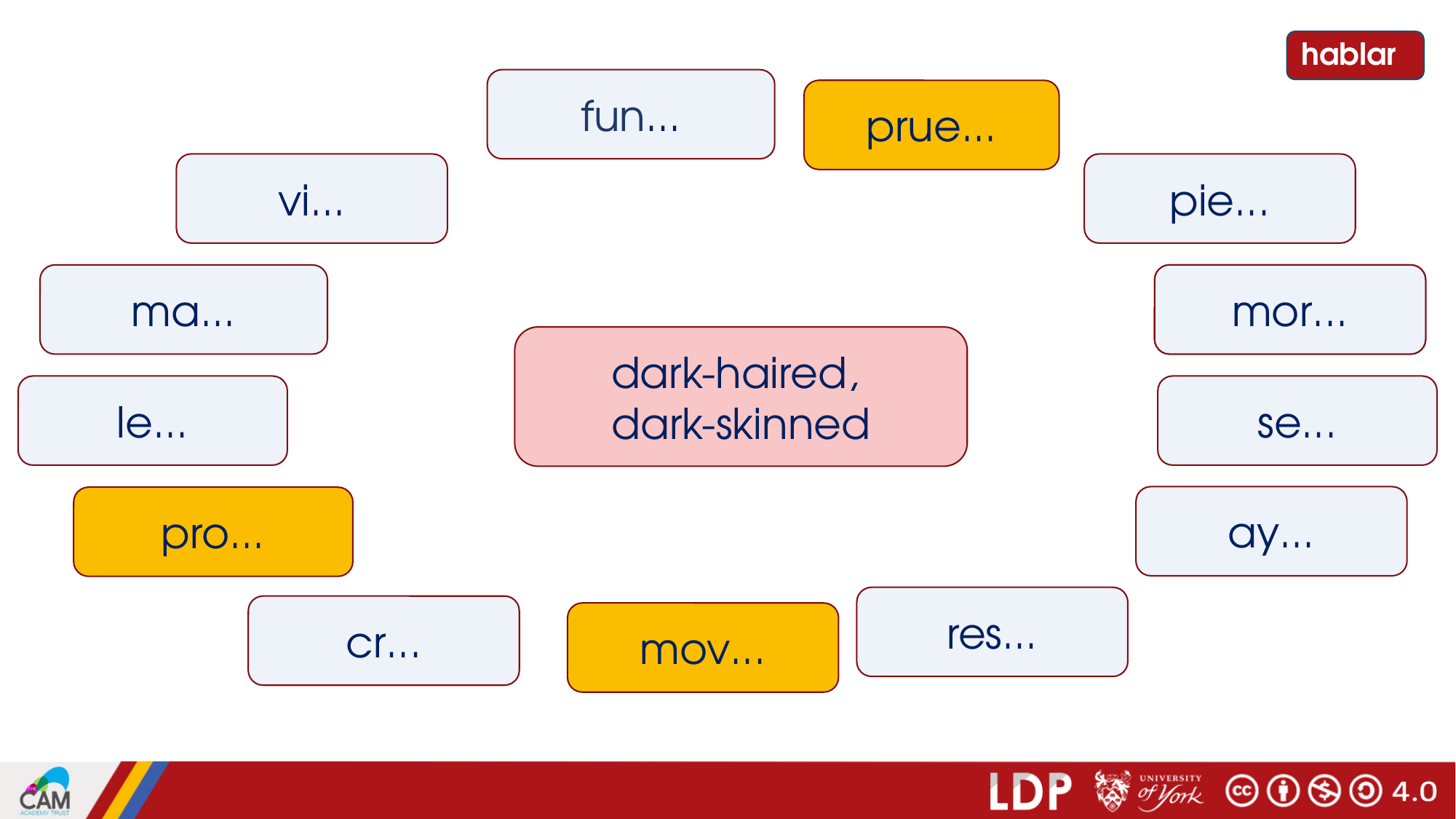

hablar

fun...
prue...
vi...
pie...
ma...
moreno
mor...
dark-haired,
dark-skinned
le...
se...
ay...
pro...
res...
cr...
mov...